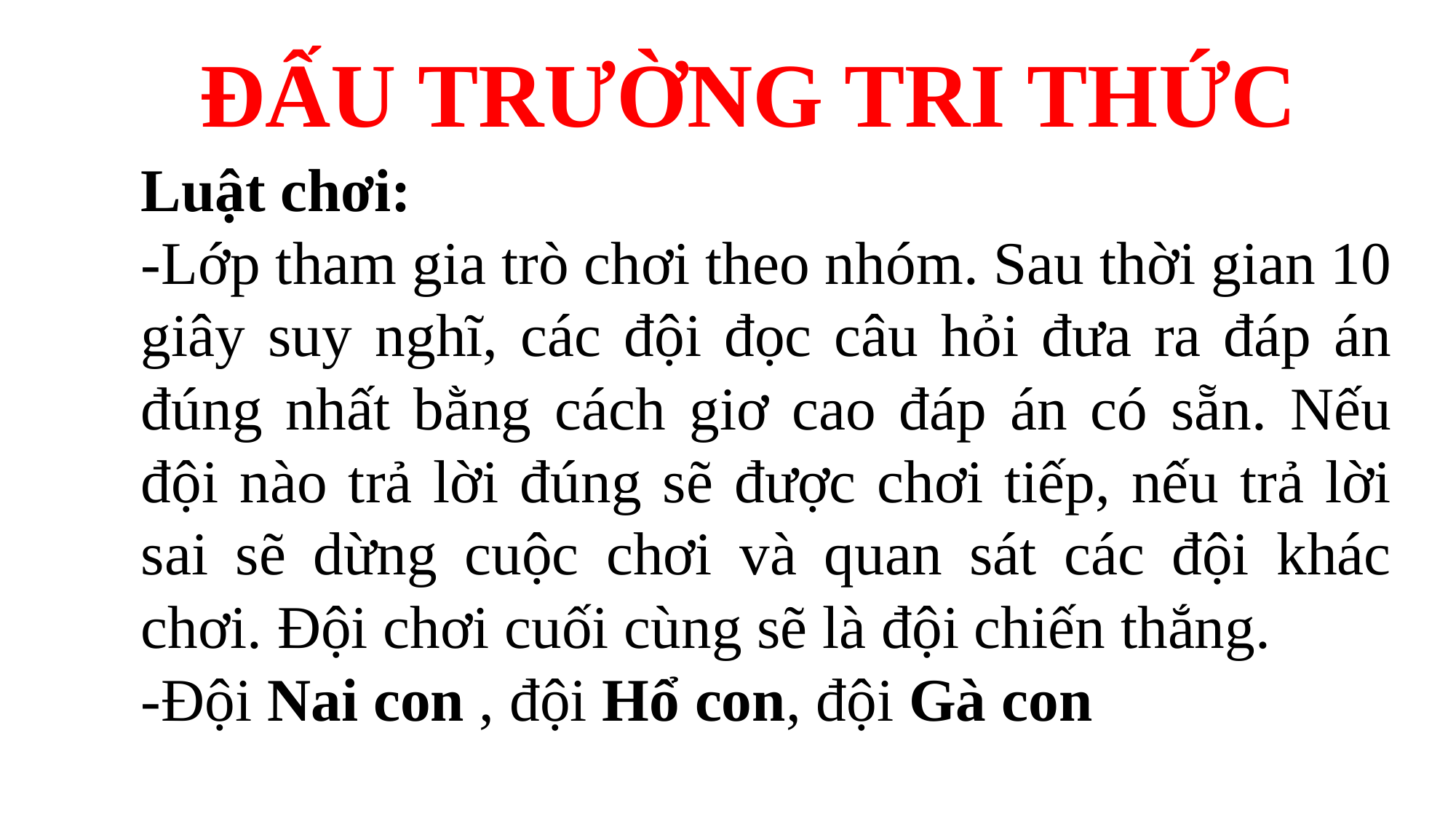

ĐẤU TRƯỜNG TRI THỨC
Luật chơi:
-Lớp tham gia trò chơi theo nhóm. Sau thời gian 10 giây suy nghĩ, các đội đọc câu hỏi đưa ra đáp án đúng nhất bằng cách giơ cao đáp án có sẵn. Nếu đội nào trả lời đúng sẽ được chơi tiếp, nếu trả lời sai sẽ dừng cuộc chơi và quan sát các đội khác chơi. Đội chơi cuối cùng sẽ là đội chiến thắng.
-Đội Nai con , đội Hổ con, đội Gà con